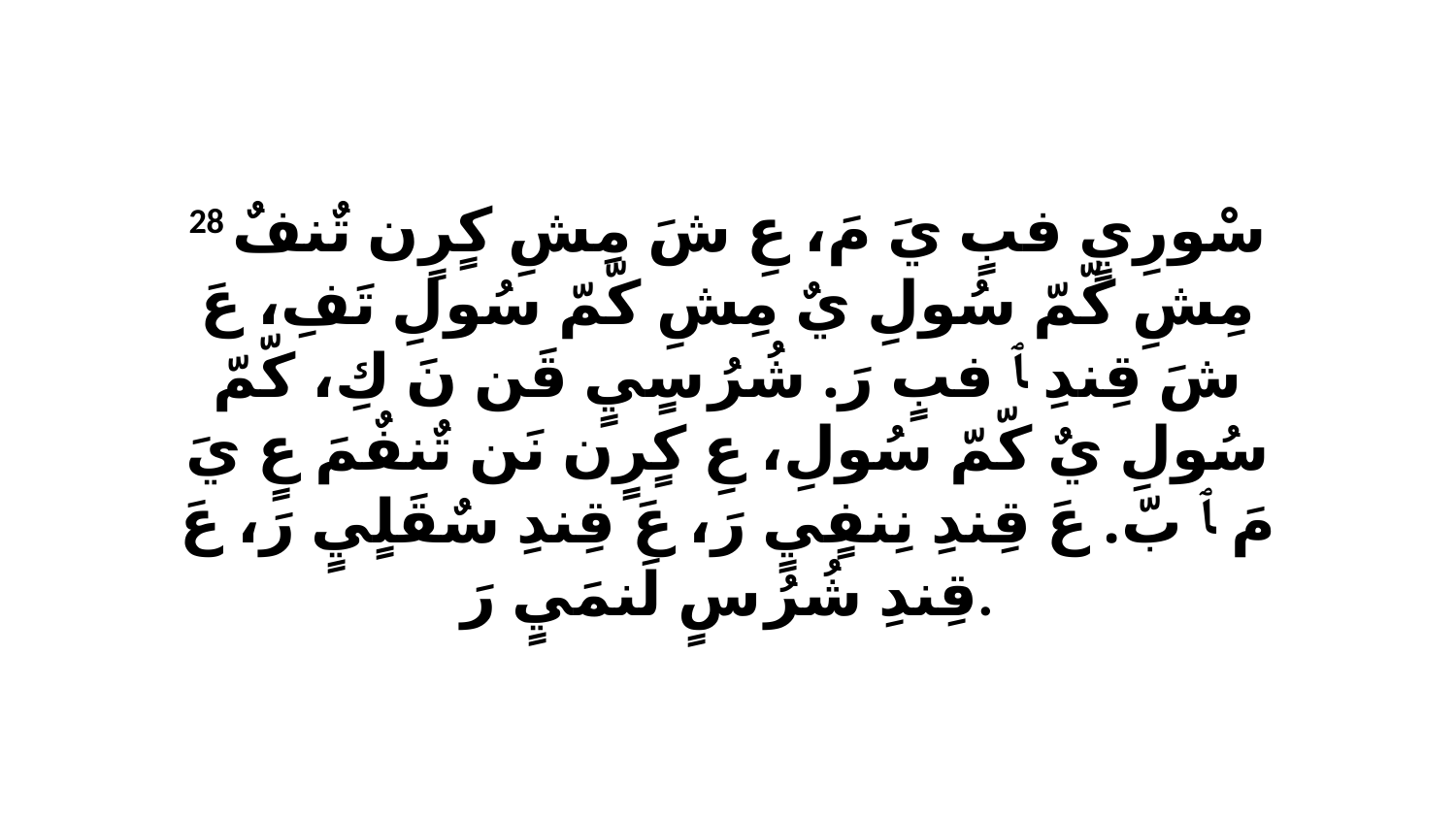

28 سْورِيٍ فبٍ يَ مَ، عِ شَ مِشِ كٍرٍن تٌنفٌ مِشِ كّمّ سُولِ يٌ مِشِ كّمّ سُولِ تَفِ، عَ شَ قِندِ ﭑ فبٍ رَ. شُرُ سٍيٍ قَن نَ كِ، كّمّ سُولِ يٌ كّمّ سُولِ، عِ كٍرٍن نَن تٌنفٌمَ عٍ يَ مَ ﭑ بّ. عَ قِندِ نِنفٍيٍ رَ، عَ قِندِ سٌقَلٍيٍ رَ، عَ قِندِ شُرُ سٍ لَنمَيٍ رَ.